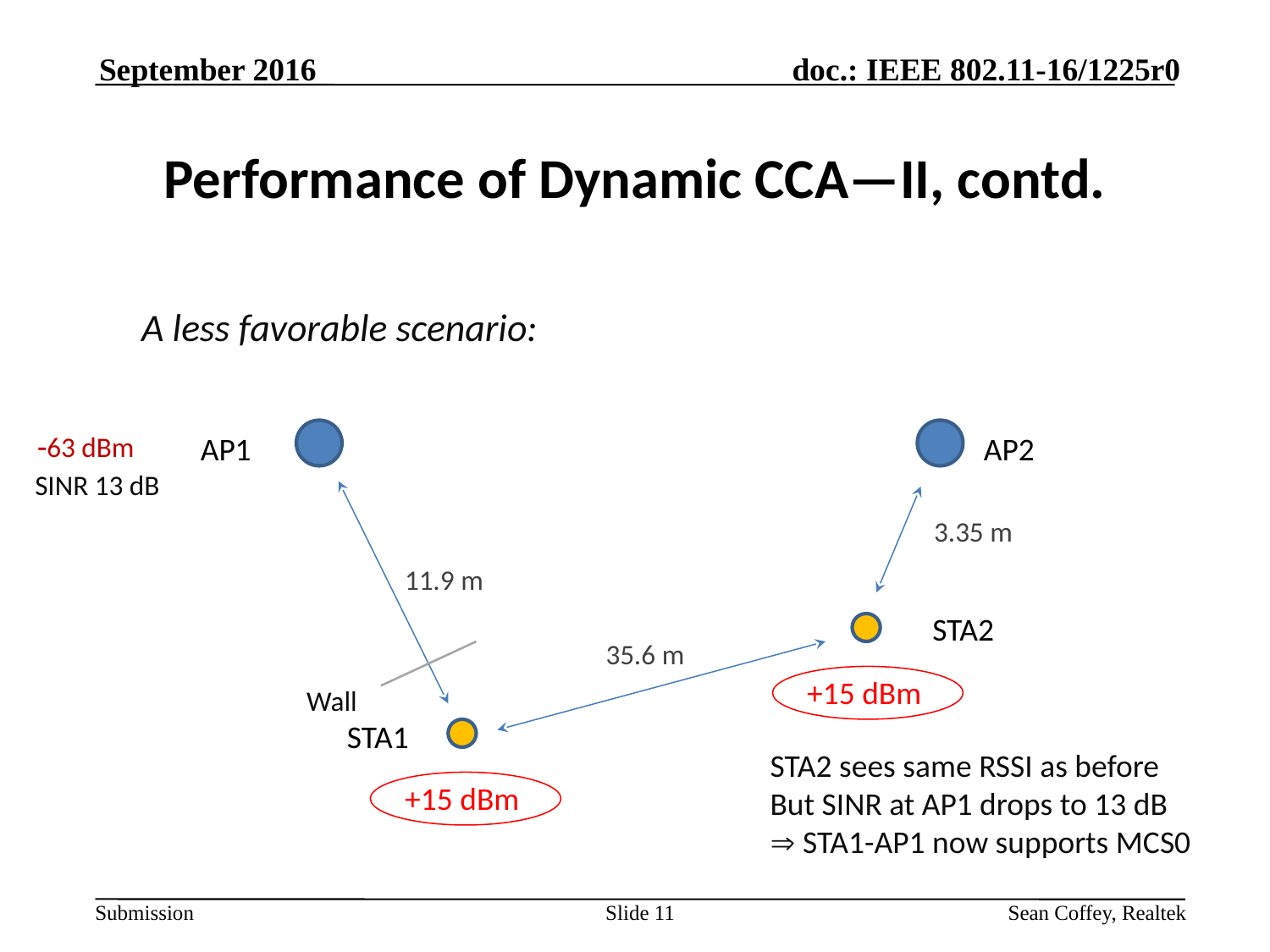

September 2016
# Performance of Dynamic CCA—II, contd.
A less favorable scenario:

−63 dBm
AP1
AP2
SINR 13 dB
3.35 m
11.9 m
STA2

35.6 m

+15 dBm
Wall
STA1

STA2 sees same RSSI as before
But SINR at AP1 drops to 13 dB
⇒ STA1-AP1 now supports MCS0

+15 dBm
Slide 11
Sean Coffey, Realtek